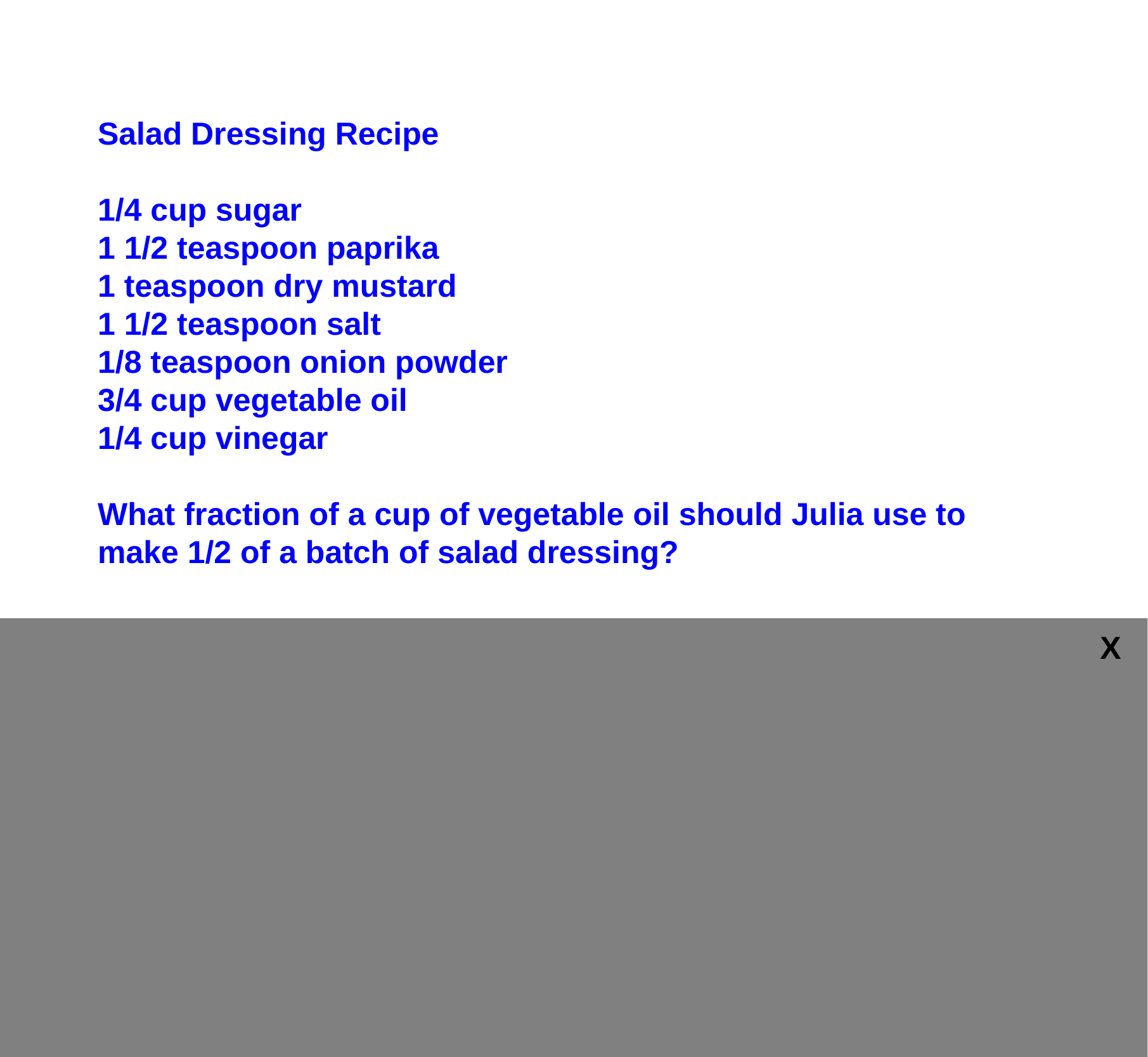

Salad Dressing Recipe

1/4 cup sugar
1 1/2 teaspoon paprika
1 teaspoon dry mustard
1 1/2 teaspoon salt
1/8 teaspoon onion powder
3/4 cup vegetable oil
1/4 cup vinegar

What fraction of a cup of vegetable oil should Julia use to make 1/2 of a batch of salad dressing?

X
She needs 1/2 of 3/4 cup vegetable oil.
1
2
3
4
3
8
x
=

of